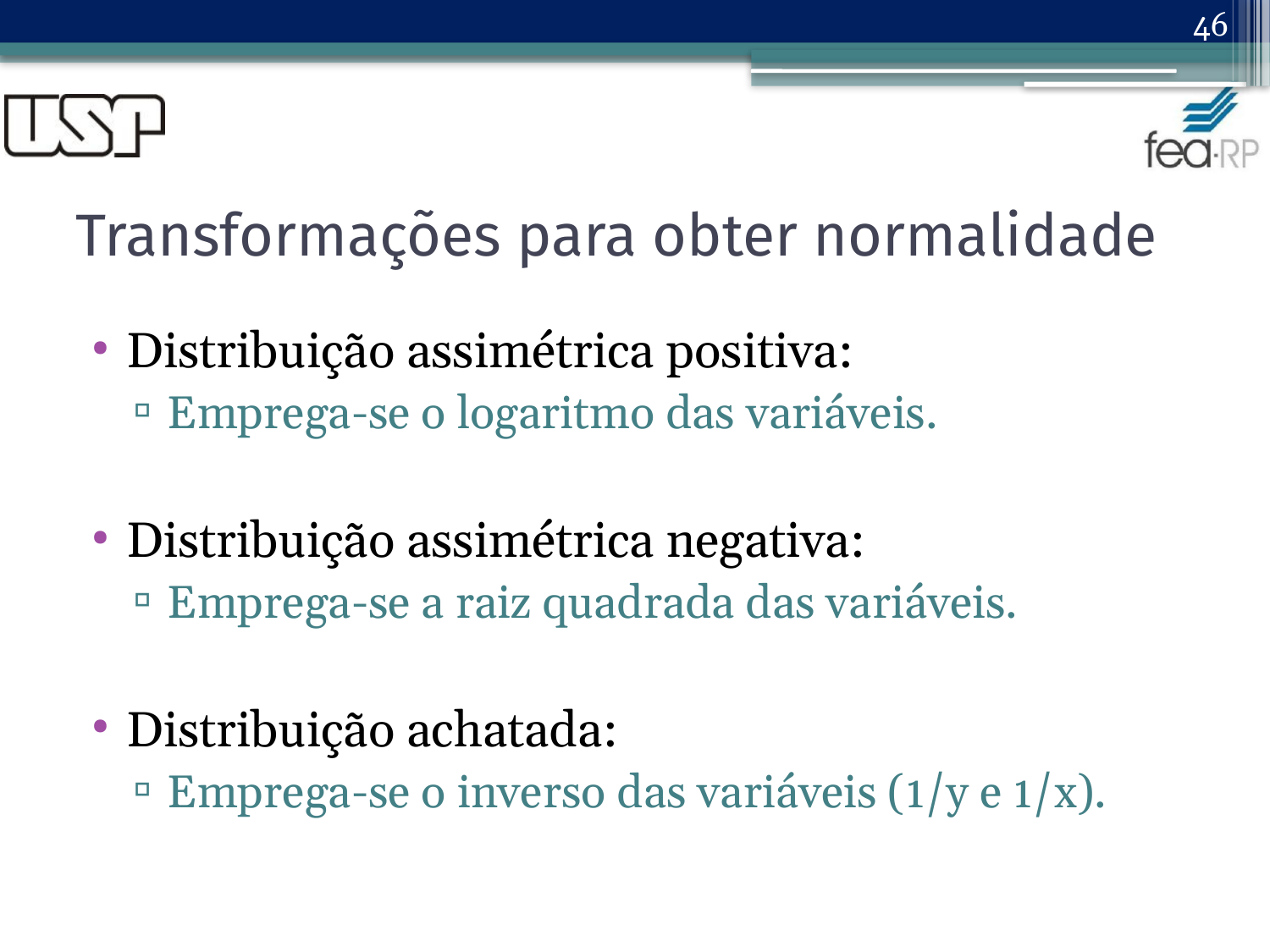

46
# Transformações para obter normalidade
Distribuição assimétrica positiva:
Emprega-se o logaritmo das variáveis.

Distribuição assimétrica negativa:
Emprega-se a raiz quadrada das variáveis.

Distribuição achatada:
Emprega-se o inverso das variáveis (1/y e 1/x).